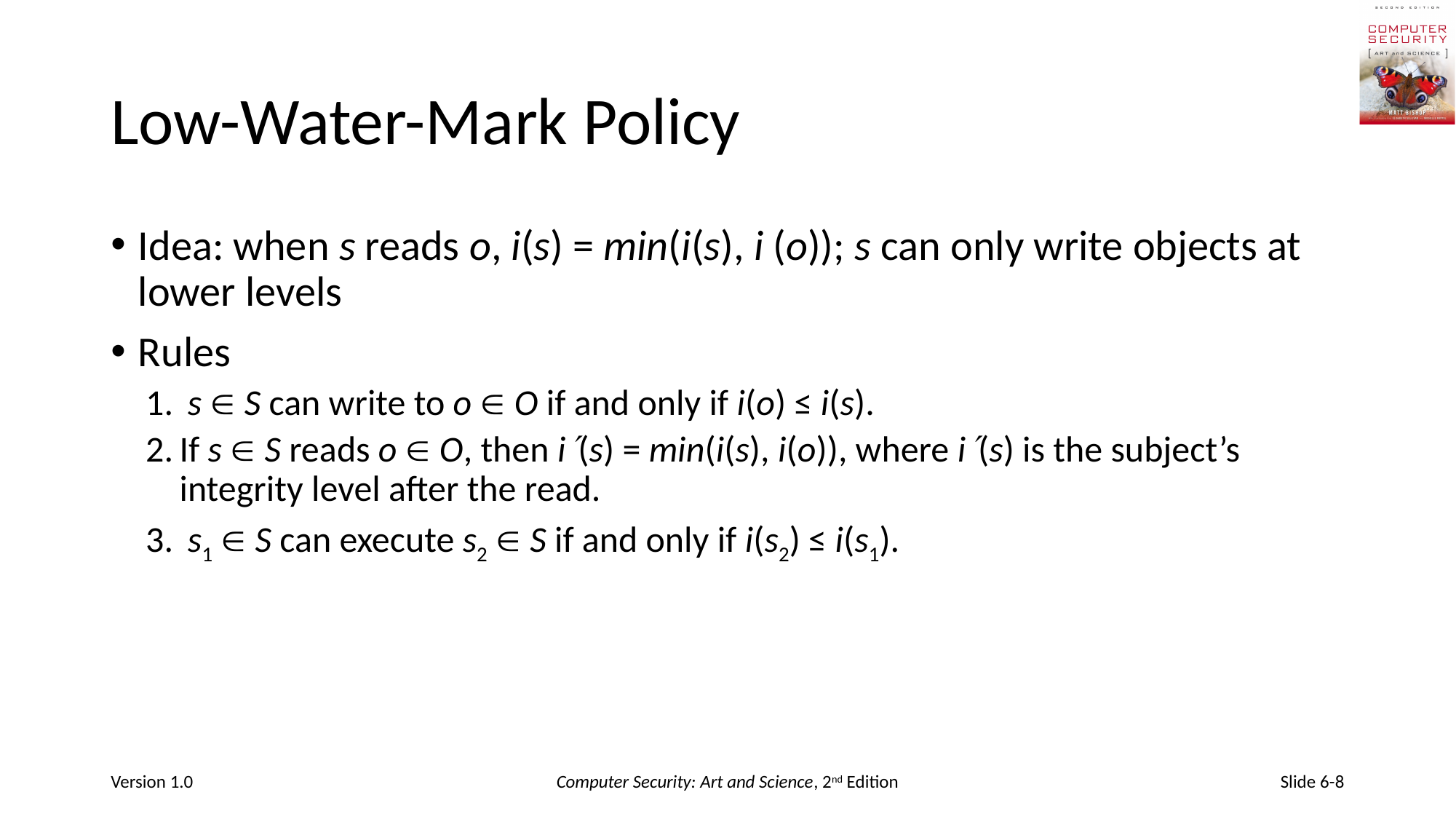

# Low-Water-Mark Policy
Idea: when s reads o, i(s) = min(i(s), i (o)); s can only write objects at lower levels
Rules
 s ∈ S can write to o ∈ O if and only if i(o) ≤ i(s).
If s ∈ S reads o ∈ O, then i′(s) = min(i(s), i(o)), where i′(s) is the subject’s integrity level after the read.
 s1 ∈ S can execute s2 ∈ S if and only if i(s2) ≤ i(s1).
Version 1.0
Computer Security: Art and Science, 2nd Edition
Slide 6-8